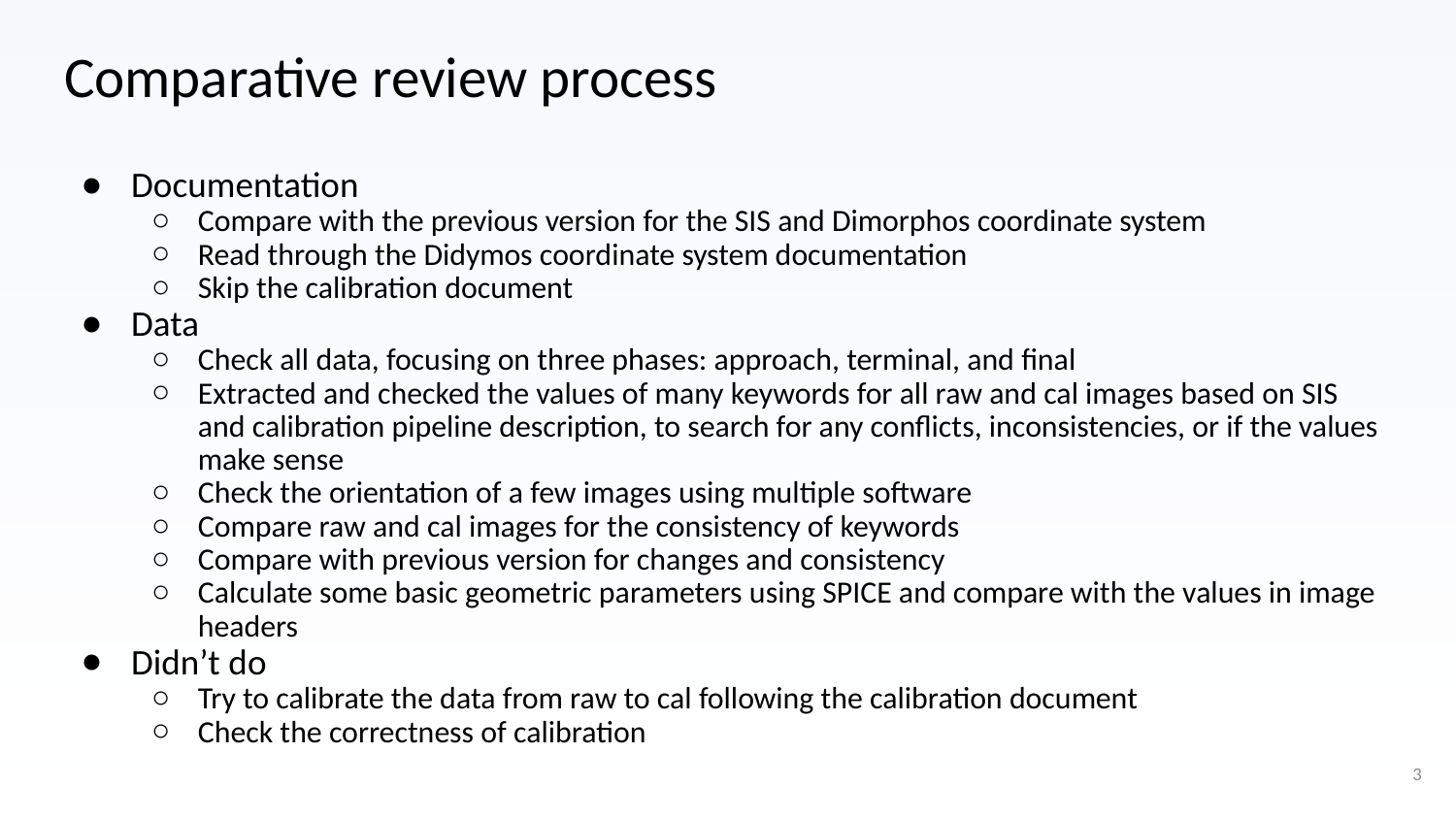

# Comparative review process
Documentation
Compare with the previous version for the SIS and Dimorphos coordinate system
Read through the Didymos coordinate system documentation
Skip the calibration document
Data
Check all data, focusing on three phases: approach, terminal, and final
Extracted and checked the values of many keywords for all raw and cal images based on SIS and calibration pipeline description, to search for any conflicts, inconsistencies, or if the values make sense
Check the orientation of a few images using multiple software
Compare raw and cal images for the consistency of keywords
Compare with previous version for changes and consistency
Calculate some basic geometric parameters using SPICE and compare with the values in image headers
Didn’t do
Try to calibrate the data from raw to cal following the calibration document
Check the correctness of calibration
3